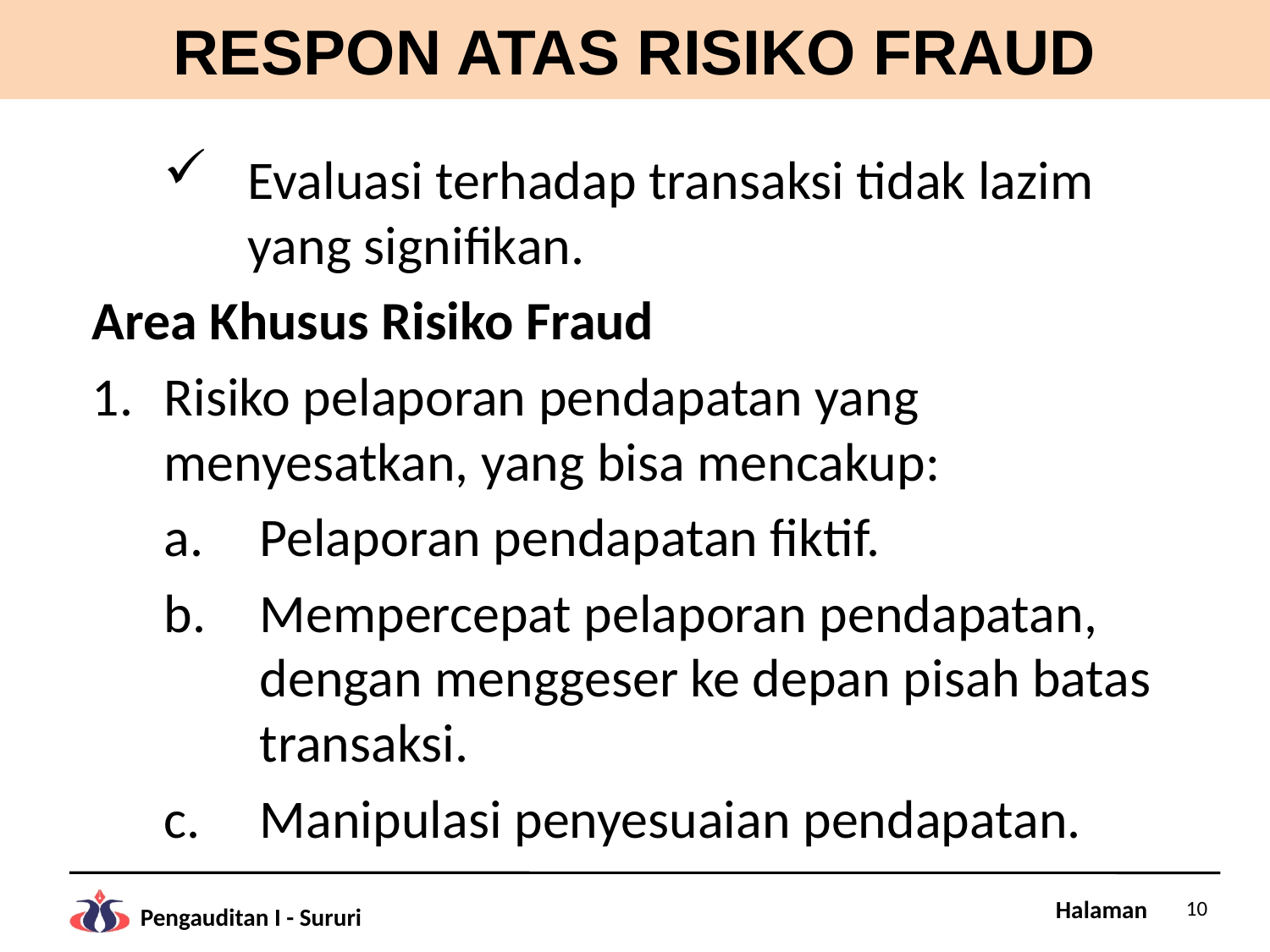

# RESPON ATAS RISIKO FRAUD
Evaluasi terhadap transaksi tidak lazim yang signifikan.
Area Khusus Risiko Fraud
Risiko pelaporan pendapatan yang menyesatkan, yang bisa mencakup:
Pelaporan pendapatan fiktif.
Mempercepat pelaporan pendapatan, dengan menggeser ke depan pisah batas transaksi.
Manipulasi penyesuaian pendapatan.
10